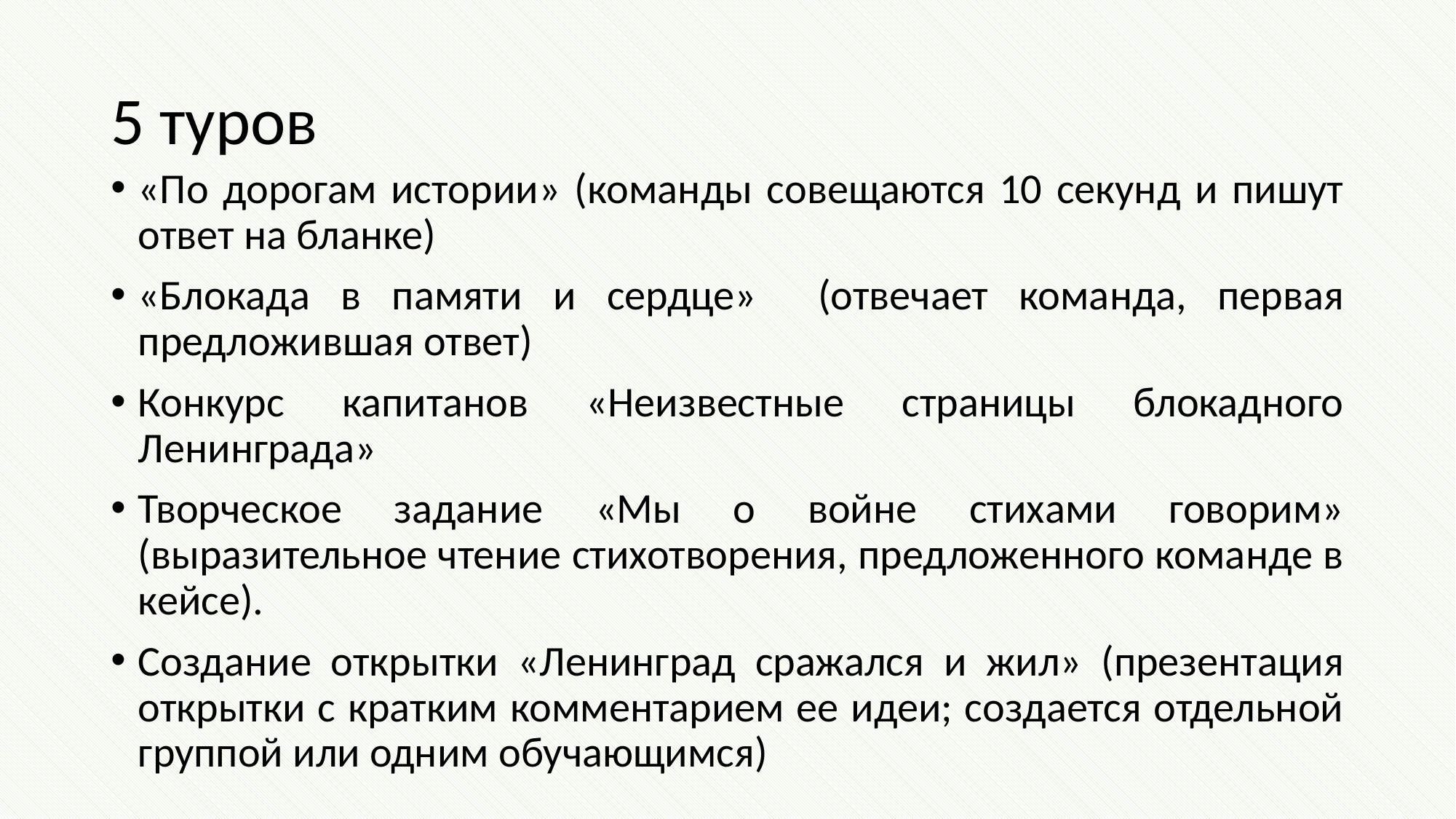

# 5 туров
«По дорогам истории» (команды совещаются 10 секунд и пишут ответ на бланке)
«Блокада в памяти и сердце»  (отвечает команда, первая предложившая ответ)
Конкурс капитанов «Неизвестные страницы блокадного Ленинграда»
Творческое задание «Мы о войне стихами говорим» (выразительное чтение стихотворения, предложенного команде в кейсе).
Создание открытки «Ленинград сражался и жил» (презентация открытки с кратким комментарием ее идеи; создается отдельной группой или одним обучающимся)